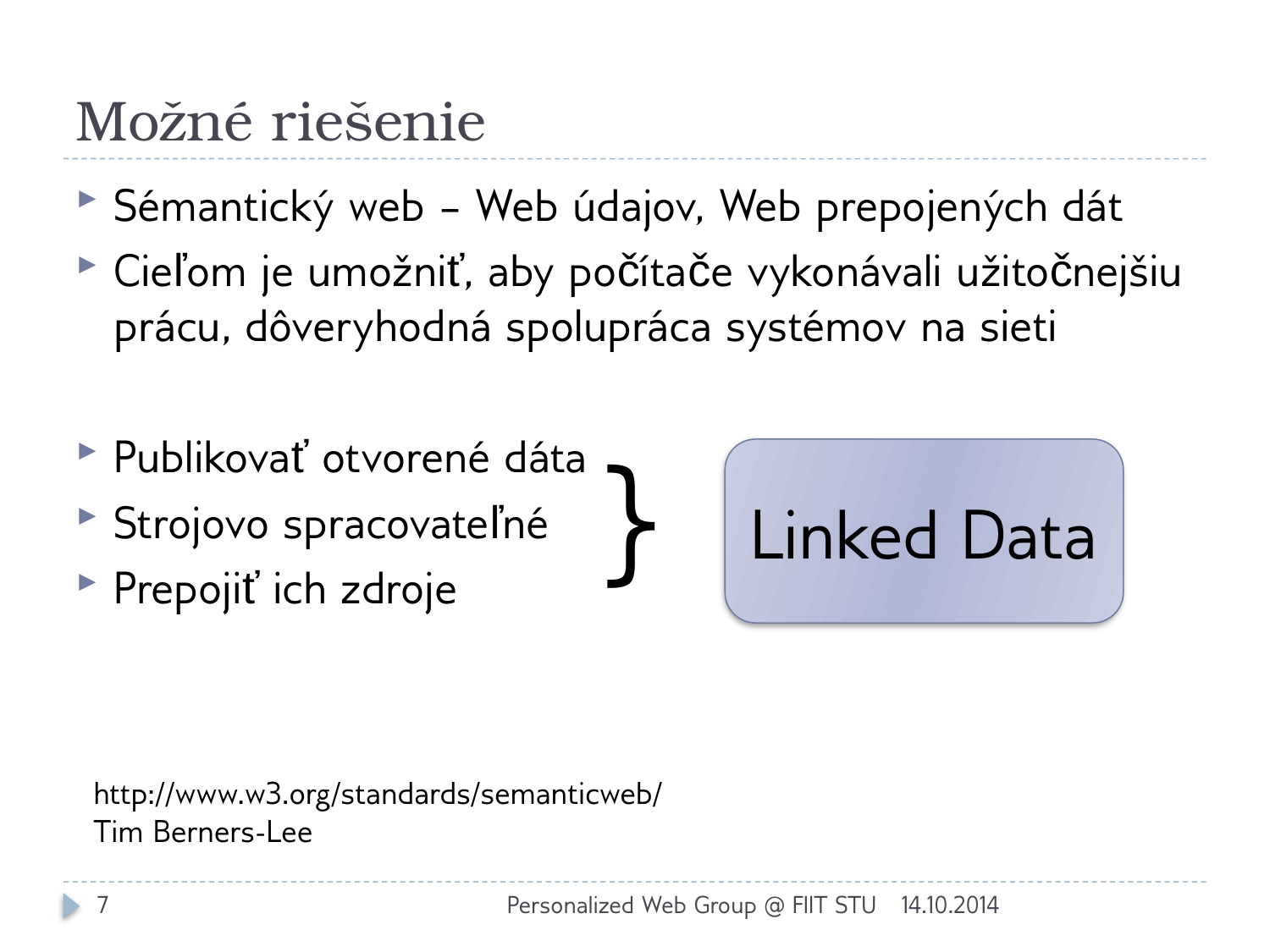

# Možné riešenie
Sémantický web – Web údajov, Web prepojených dát
Cieľom je umožniť, aby počítače vykonávali užitočnejšiu prácu, dôveryhodná spolupráca systémov na sieti

Publikovať otvorené dáta
Strojovo spracovateľné
Prepojiť ich zdroje

}
Linked Data
http://www.w3.org/standards/semanticweb/
Tim Berners-Lee
7
Personalized Web Group @ FIIT STU
14.10.2014